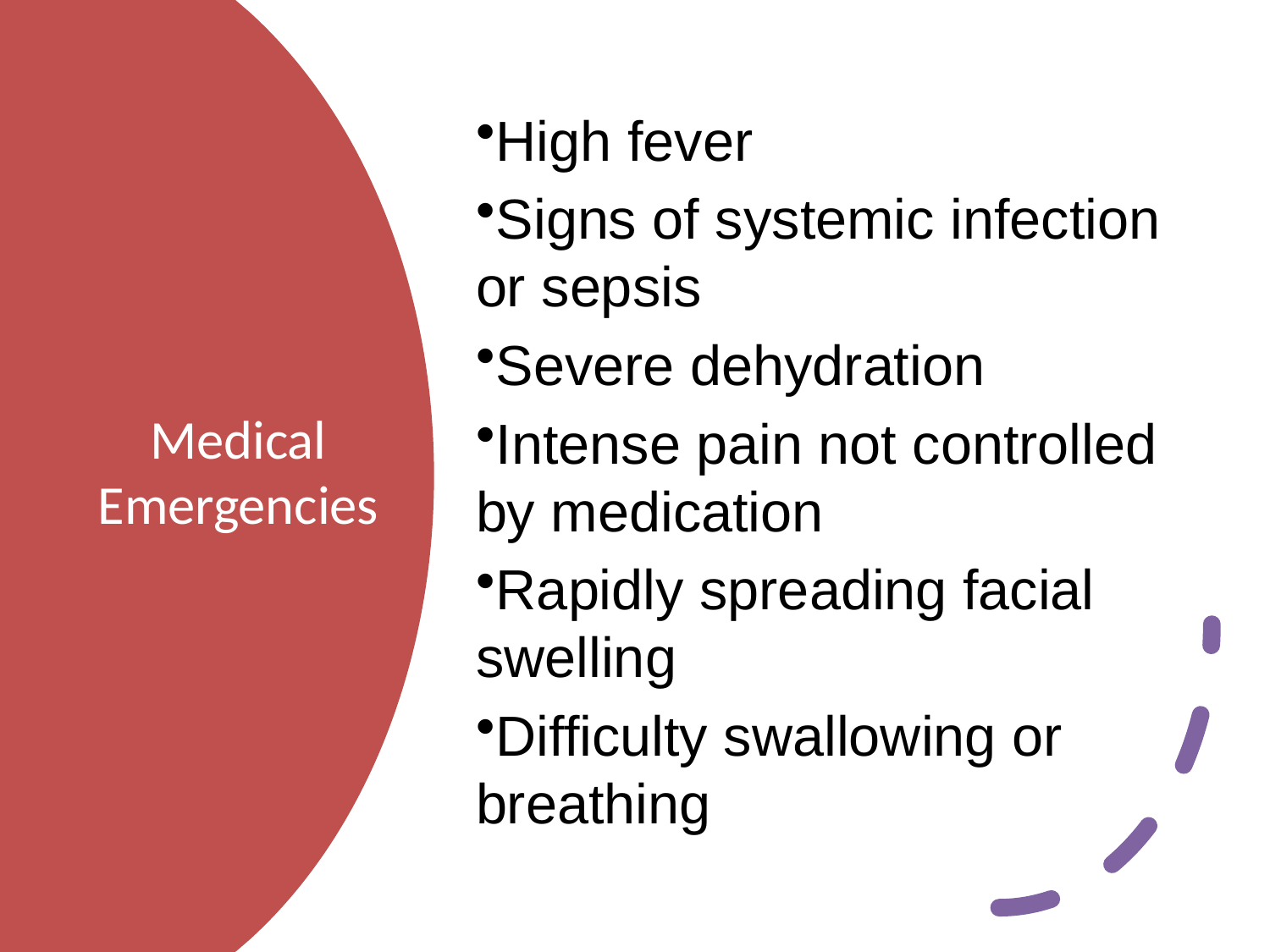

High fever
Signs of systemic infection or sepsis
Severe dehydration
Intense pain not controlled by medication
Rapidly spreading facial swelling
Difficulty swallowing or breathing
# Medical Emergencies